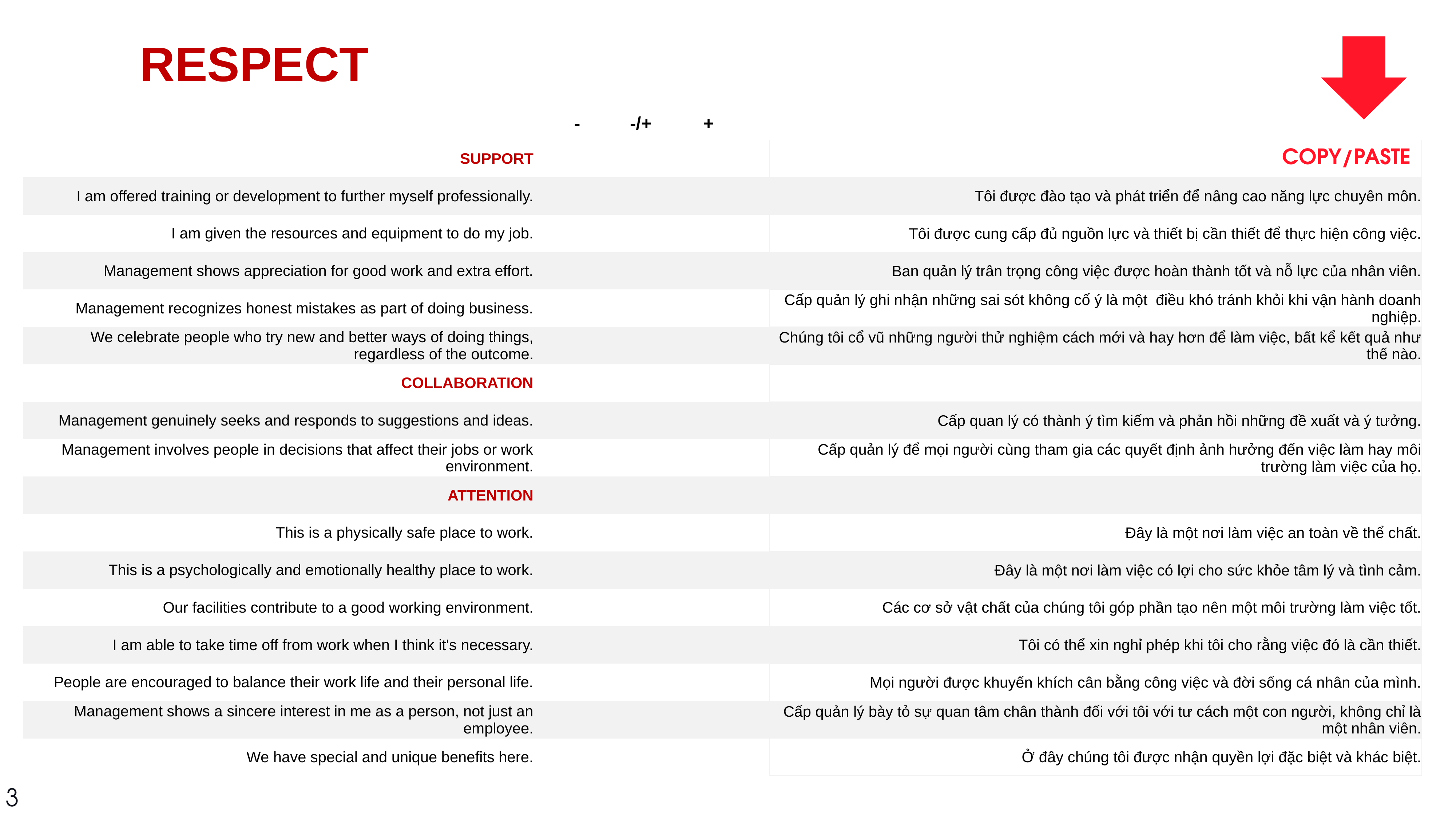

RESPECT
|  | - | -/+ | + |  |  |
| --- | --- | --- | --- | --- | --- |
| SUPPORT |  |  |  |  | COPY/PASTE |
| I am offered training or development to further myself professionally. |  |  |  |  | Tôi được đào tạo và phát triển để nâng cao năng lực chuyên môn. |
| I am given the resources and equipment to do my job. |  |  |  |  | Tôi được cung cấp đủ nguồn lực và thiết bị cần thiết để thực hiện công việc. |
| Management shows appreciation for good work and extra effort. |  |  |  |  | Ban quản lý trân trọng công việc được hoàn thành tốt và nỗ lực của nhân viên. |
| Management recognizes honest mistakes as part of doing business. |  |  |  |  | Cấp quản lý ghi nhận những sai sót không cố ý là một điều khó tránh khỏi khi vận hành doanh nghiệp. |
| We celebrate people who try new and better ways of doing things, regardless of the outcome. |  |  |  |  | Chúng tôi cổ vũ những người thử nghiệm cách mới và hay hơn để làm việc, bất kể kết quả như thế nào. |
| COLLABORATION |  |  |  |  |  |
| Management genuinely seeks and responds to suggestions and ideas. |  |  |  |  | Cấp quan lý có thành ý tìm kiếm và phản hồi những đề xuất và ý tưởng. |
| Management involves people in decisions that affect their jobs or work environment. |  |  |  |  | Cấp quản lý để mọi người cùng tham gia các quyết định ảnh hưởng đến việc làm hay môi trường làm việc của họ. |
| ATTENTION |  |  |  |  |  |
| This is a physically safe place to work. |  |  |  |  | Đây là một nơi làm việc an toàn về thể chất. |
| This is a psychologically and emotionally healthy place to work. |  |  |  |  | Đây là một nơi làm việc có lợi cho sức khỏe tâm lý và tình cảm. |
| Our facilities contribute to a good working environment. |  |  |  |  | Các cơ sở vật chất của chúng tôi góp phần tạo nên một môi trường làm việc tốt. |
| I am able to take time off from work when I think it's necessary. |  |  |  |  | Tôi có thể xin nghỉ phép khi tôi cho rằng việc đó là cần thiết. |
| People are encouraged to balance their work life and their personal life. |  |  |  |  | Mọi người được khuyến khích cân bằng công việc và đời sống cá nhân của mình. |
| Management shows a sincere interest in me as a person, not just an employee. |  |  |  |  | Cấp quản lý bày tỏ sự quan tâm chân thành đối với tôi với tư cách một con người, không chỉ là một nhân viên. |
| We have special and unique benefits here. |  |  |  |  | Ở đây chúng tôi được nhận quyền lợi đặc biệt và khác biệt. |
3